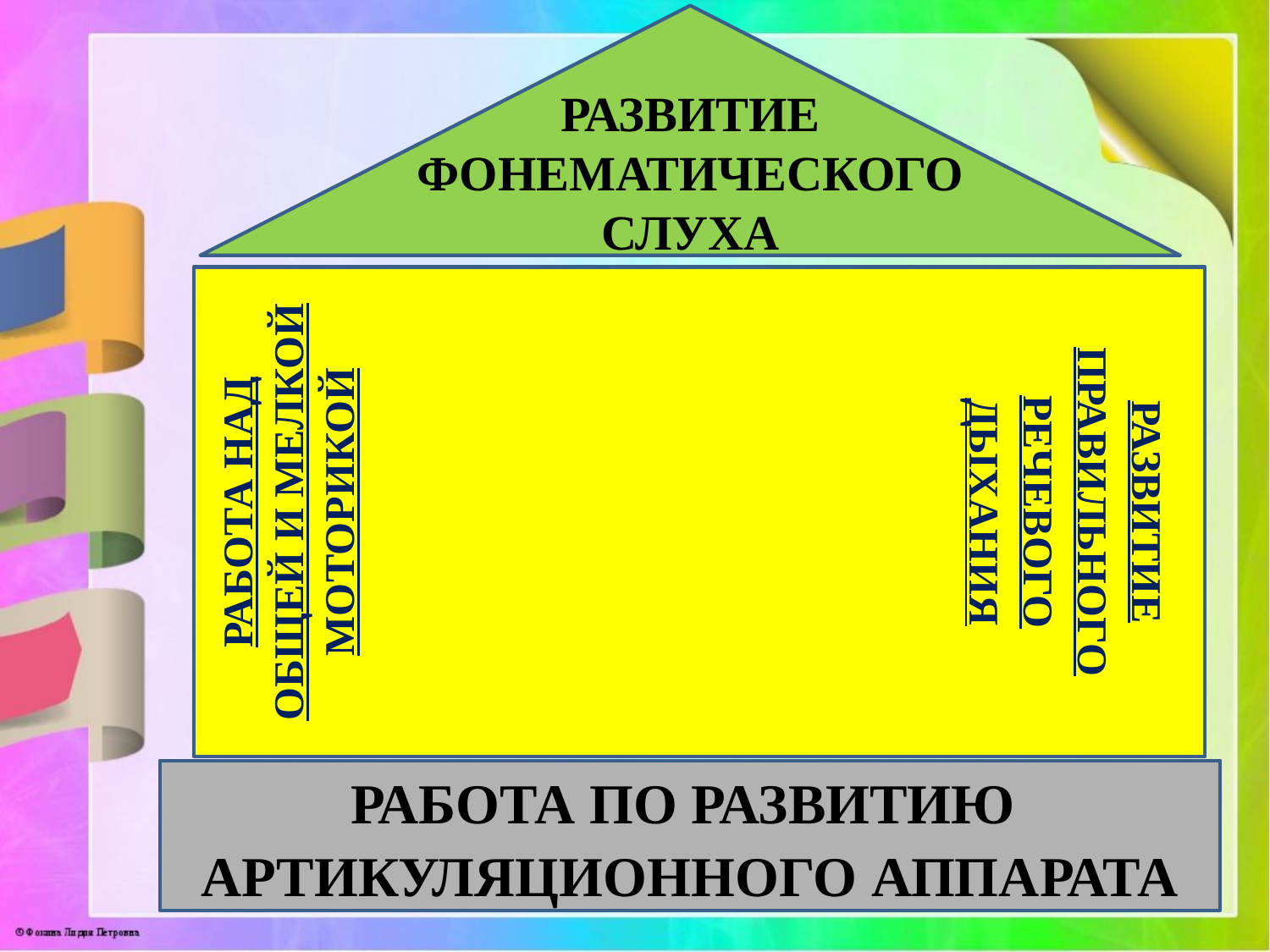

РАЗВИТИЕ ФОНЕМАТИЧЕСКОГО СЛУХА

РАБОТА НАД ОБЩЕЙ И МЕЛКОЙ МОТОРИКОЙ
РАЗВИТИЕ ПРАВИЛЬНОГО РЕЧЕВОГО
ДЫХАНИЯ
РАБОТА ПО РАЗВИТИЮ
АРТИКУЛЯЦИОННОГО АППАРАТА